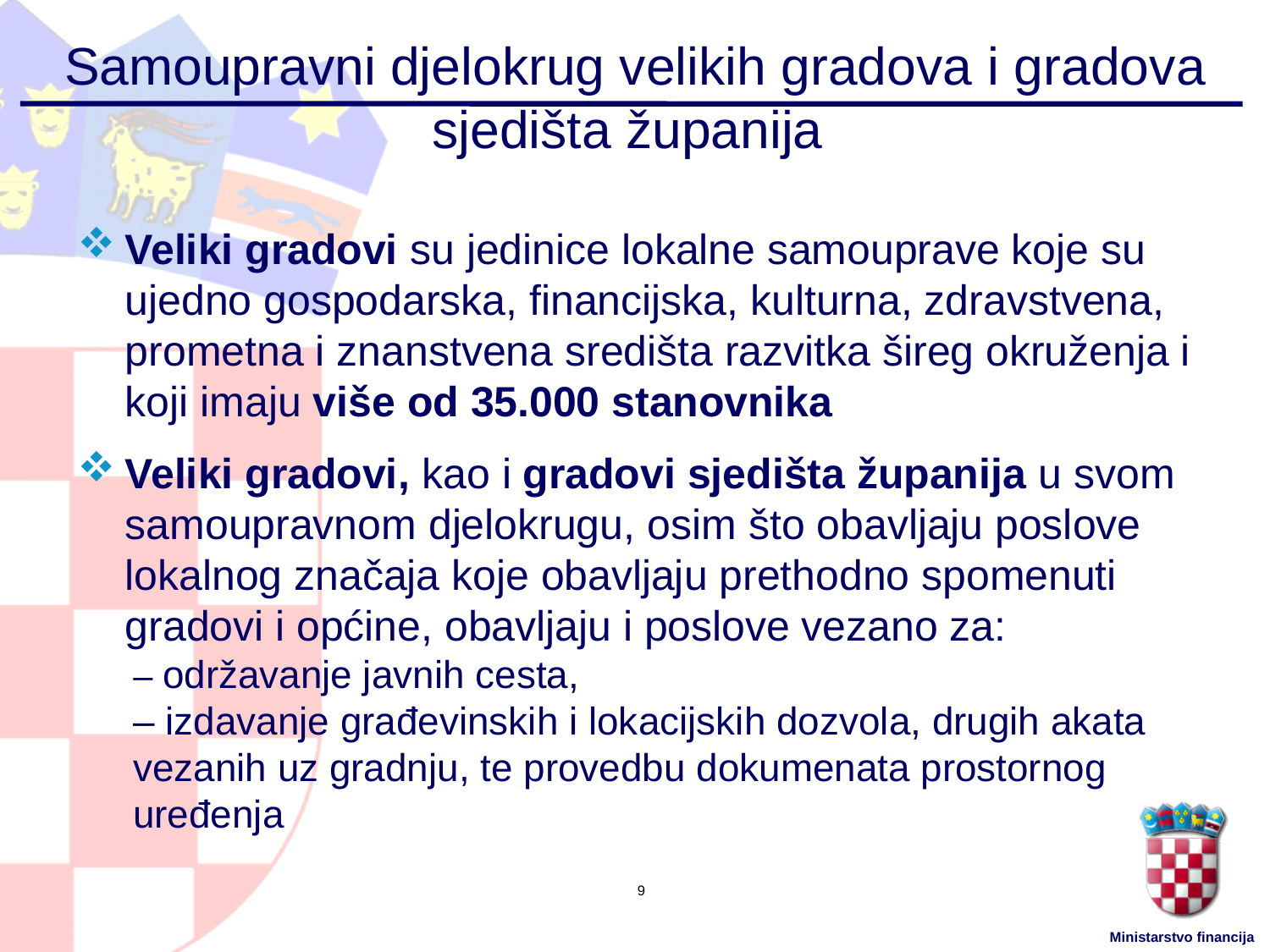

# Samoupravni djelokrug velikih gradova i gradova sjedišta županija
Veliki gradovi su jedinice lokalne samouprave koje su ujedno gospodarska, financijska, kulturna, zdravstvena, prometna i znanstvena središta razvitka šireg okruženja i koji imaju više od 35.000 stanovnika
Veliki gradovi, kao i gradovi sjedišta županija u svom samoupravnom djelokrugu, osim što obavljaju poslove lokalnog značaja koje obavljaju prethodno spomenuti gradovi i općine, obavljaju i poslove vezano za:
– održavanje javnih cesta,
– izdavanje građevinskih i lokacijskih dozvola, drugih akata vezanih uz gradnju, te provedbu dokumenata prostornog uređenja
9